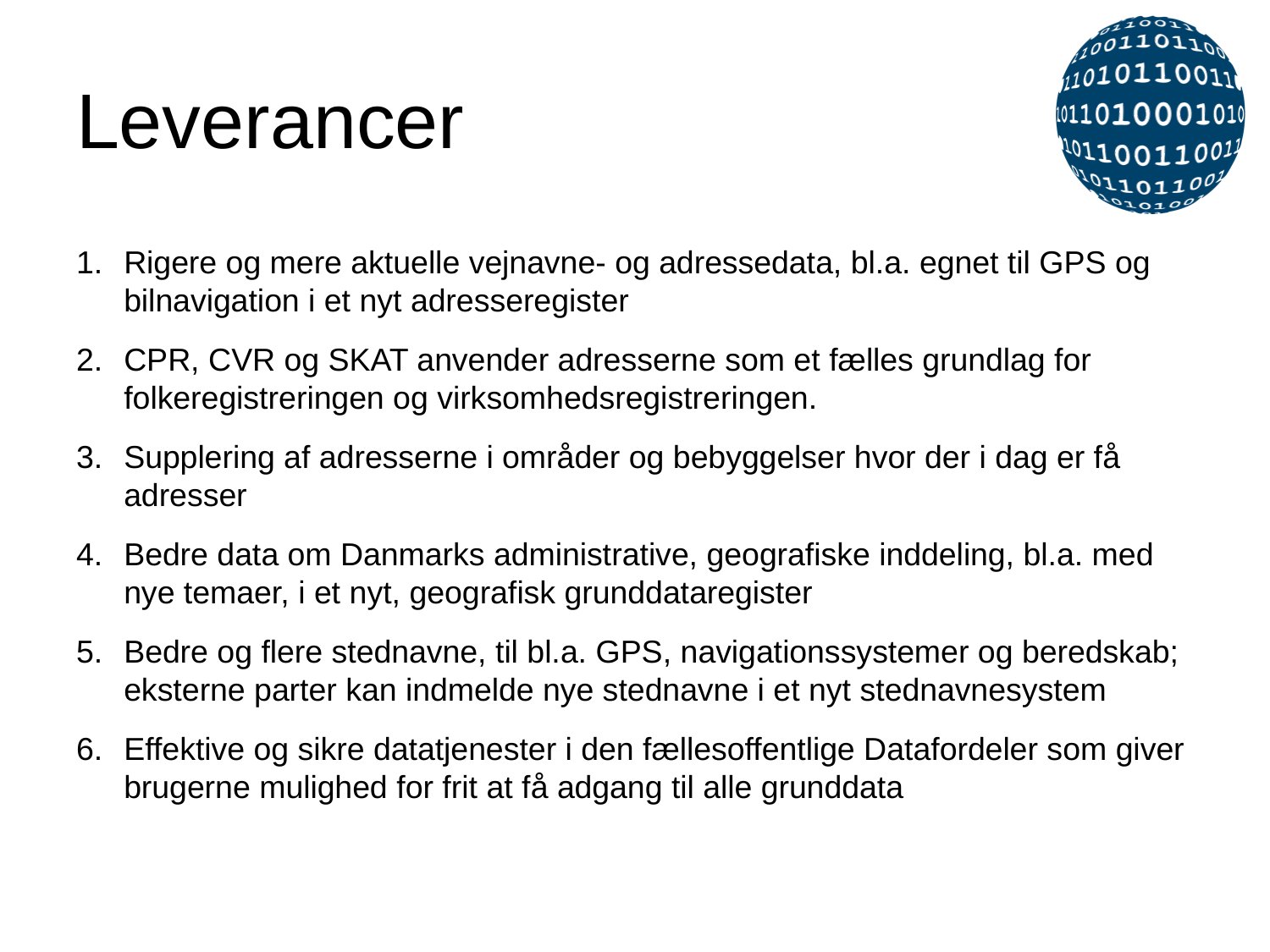

# Leverancer
Rigere og mere aktuelle vejnavne- og adressedata, bl.a. egnet til GPS og bilnavigation i et nyt adresseregister
CPR, CVR og SKAT anvender adresserne som et fælles grundlag for folkeregi­stre­rin­gen og virksomhedsregistreringen.
Supplering af adresserne i områder og bebyggelser hvor der i dag er få adresser
Bedre data om Danmarks administrative, geografiske inddeling, bl.a. med nye temaer, i et nyt, geografisk grunddataregister
Bedre og flere stednavne, til bl.a. GPS, navigationssystemer og beredskab; eksterne parter kan indmelde nye stednavne i et nyt stednavnesystem
Effektive og sikre datatjenester i den fællesoffentlige Datafordeler som giver brugerne mulighed for frit at få adgang til alle grunddata